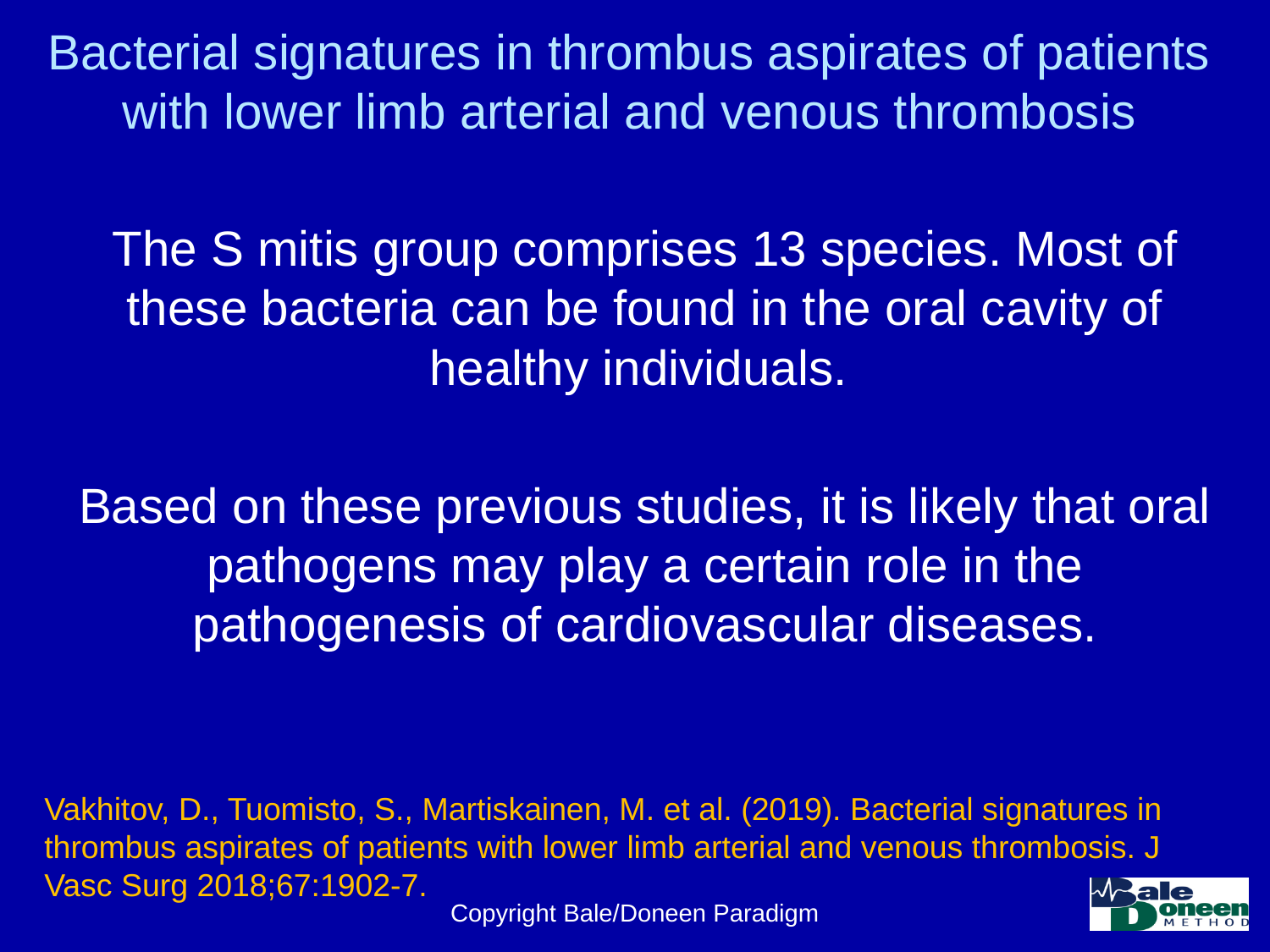

# Bacterial signatures in thrombus aspirates of patients with lower limb arterial and venous thrombosis

The S mitis group comprises 13 species. Most of these bacteria can be found in the oral cavity of healthy individuals.

Based on these previous studies, it is likely that oral pathogens may play a certain role in the pathogenesis of cardiovascular diseases.

Vakhitov, D., Tuomisto, S., Martiskainen, M. et al. (2019). Bacterial signatures in thrombus aspirates of patients with lower limb arterial and venous thrombosis. J Vasc Surg 2018;67:1902-7.
Copyright Bale/Doneen Paradigm